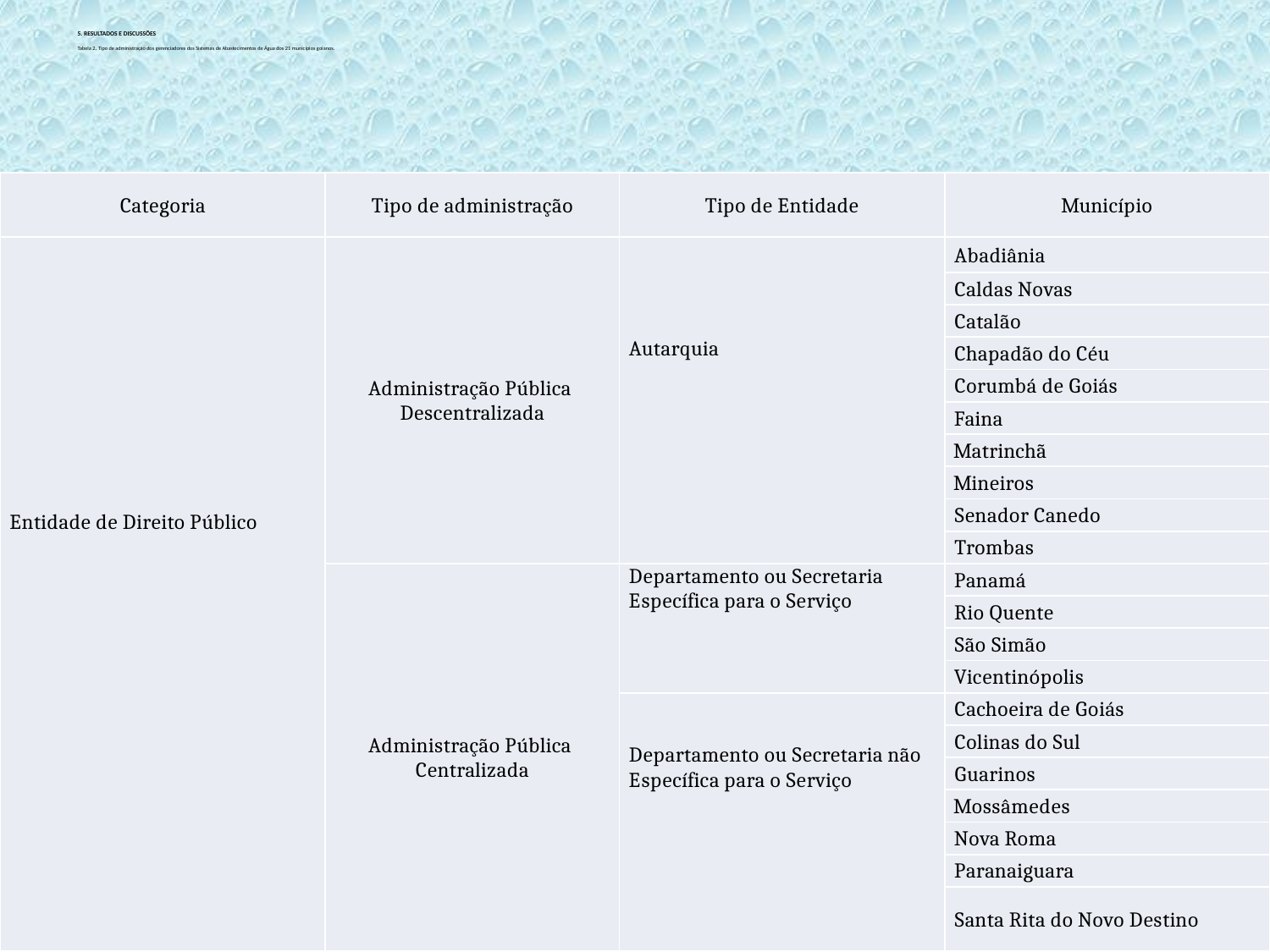

# 5. RESULTADOS E DISCUSSÕES Tabela 2. Tipo de administração dos gerenciadores dos Sistemas de Abastecimentos de Água dos 21 municípios goianos.
| Categoria | Tipo de administração | Tipo de Entidade | Município |
| --- | --- | --- | --- |
| Entidade de Direito Público | Administração Pública Descentralizada | Autarquia | Abadiânia |
|  |  |  | Caldas Novas |
|  |  |  | Catalão |
|  |  |  | Chapadão do Céu |
|  |  |  | Corumbá de Goiás |
|  |  |  | Faina |
|  |  |  | Matrinchã |
|  |  |  | Mineiros |
|  |  |  | Senador Canedo |
|  |  |  | Trombas |
|  | Administração Pública Centralizada | Departamento ou Secretaria Específica para o Serviço | Panamá |
|  |  |  | Rio Quente |
|  |  |  | São Simão |
|  |  |  | Vicentinópolis |
|  |  | Departamento ou Secretaria não Específica para o Serviço | Cachoeira de Goiás |
|  |  |  | Colinas do Sul |
|  |  |  | Guarinos |
|  |  |  | Mossâmedes |
|  |  |  | Nova Roma |
|  |  |  | Paranaiguara |
|  |  |  | Santa Rita do Novo Destino |